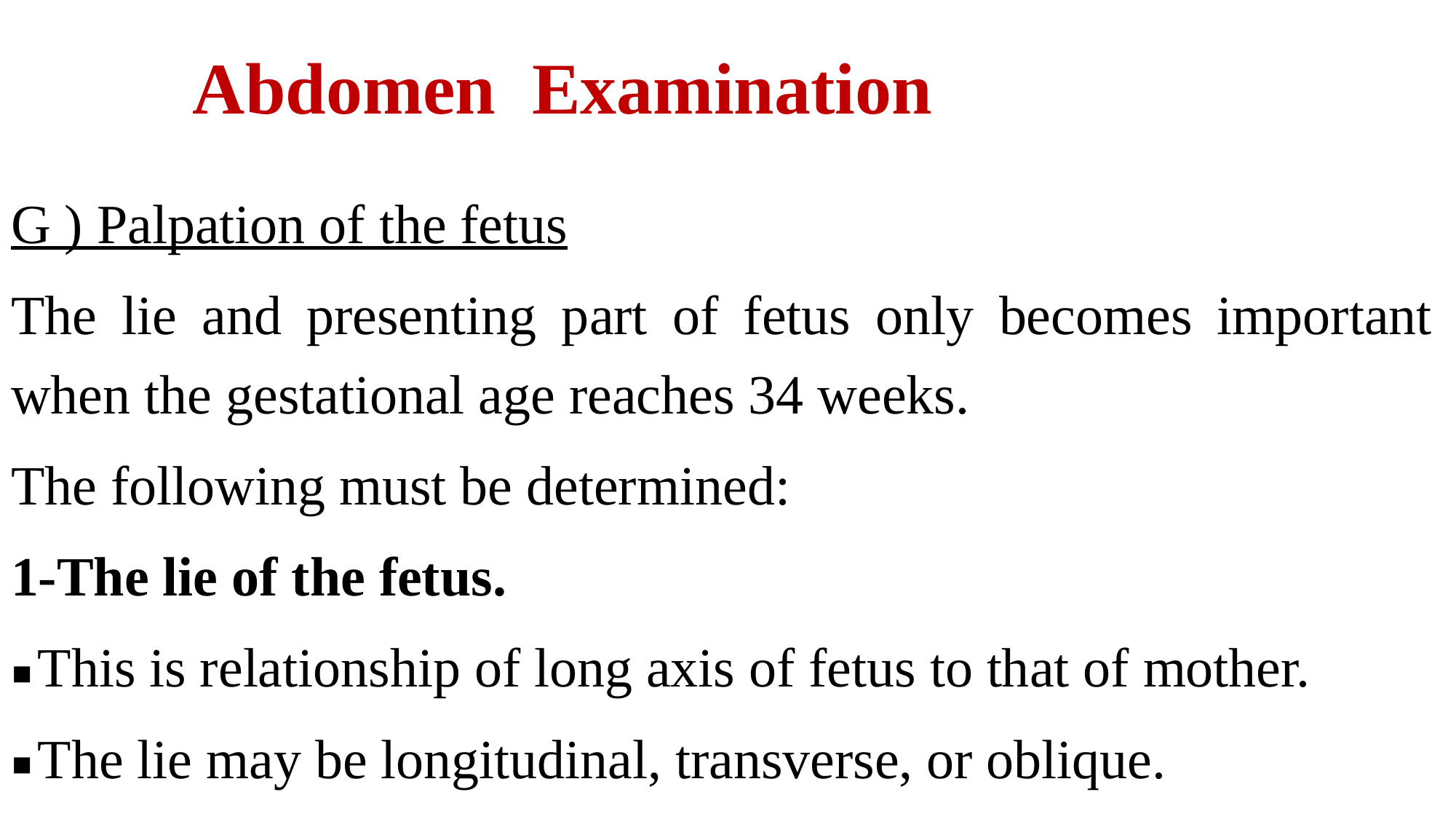

# Abdomen  Examination
G ) Palpation of the fetus
The lie and presenting part of fetus only becomes important when the gestational age reaches 34 weeks.
The following must be determined:
1-The lie of the fetus.
This is relationship of long axis of fetus to that of mother.
The lie may be longitudinal, transverse, or oblique.